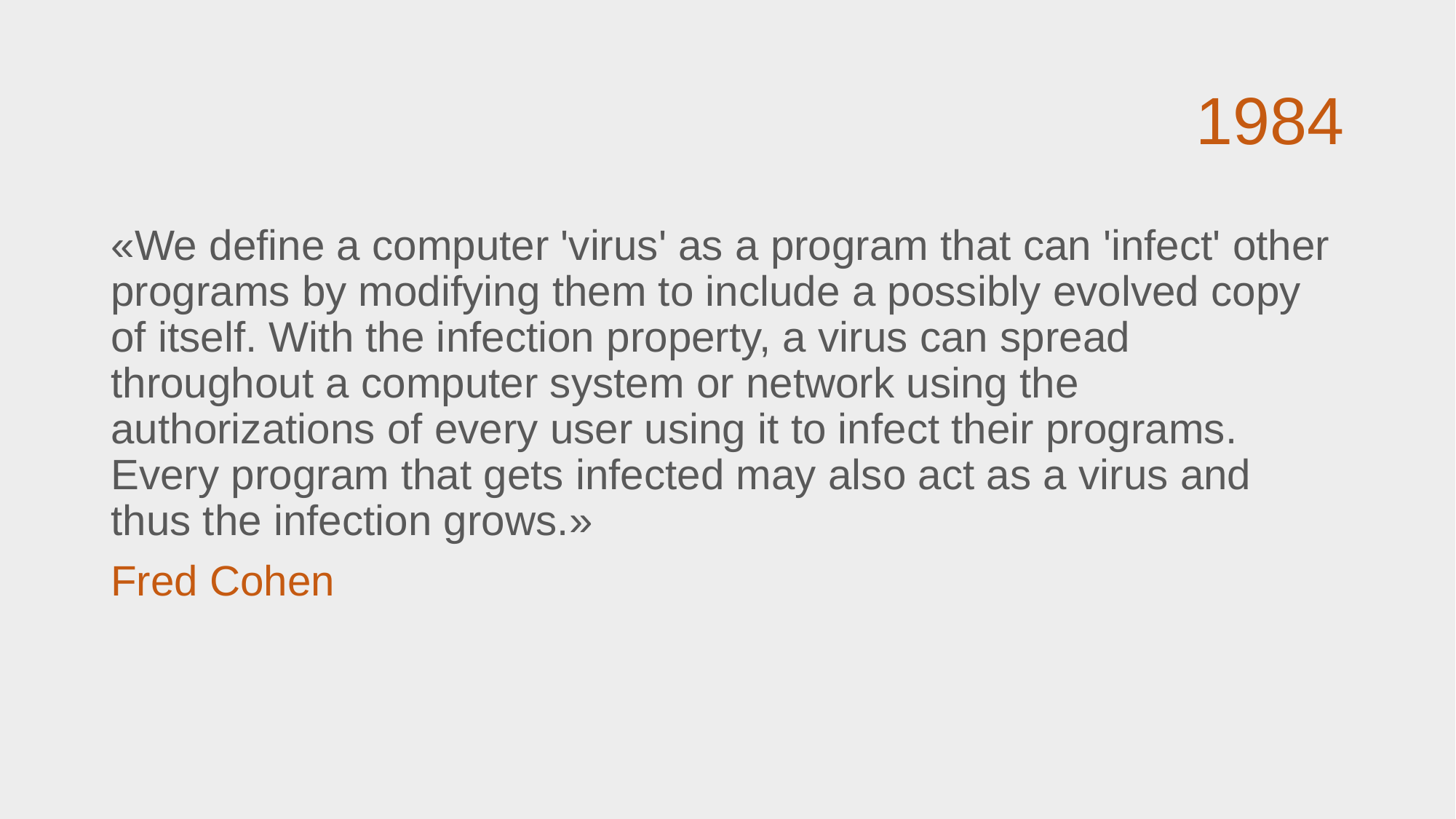

# 1984
«We define a computer 'virus' as a program that can 'infect' other programs by modifying them to include a possibly evolved copy of itself. With the infection property, a virus can spread throughout a computer system or network using the authorizations of every user using it to infect their programs. Every program that gets infected may also act as a virus and thus the infection grows.»
Fred Cohen